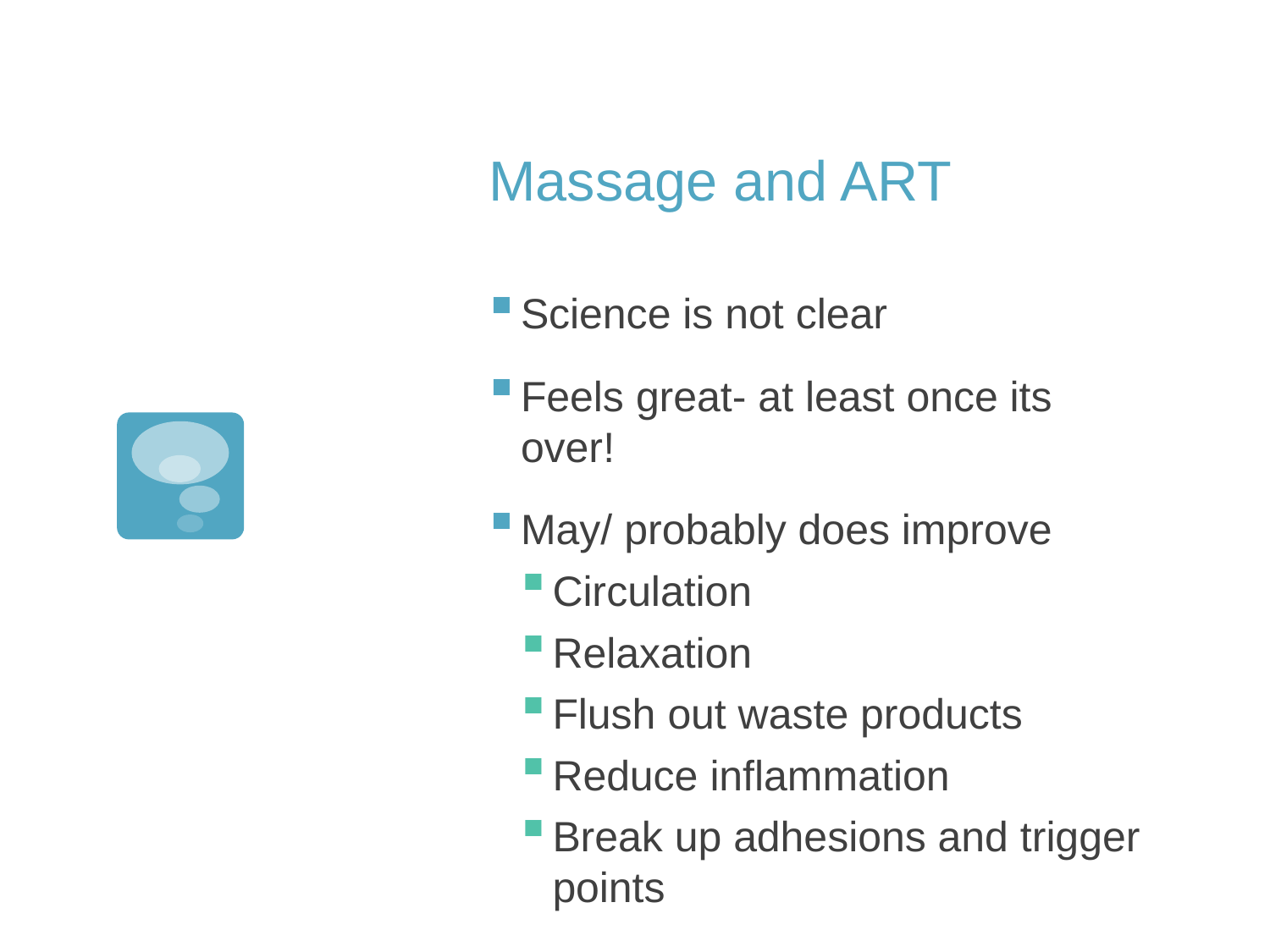

# Massage and ART
Science is not clear
Feels great- at least once its over!
May/ probably does improve
Circulation
Relaxation
Flush out waste products
Reduce inflammation
Break up adhesions and trigger points